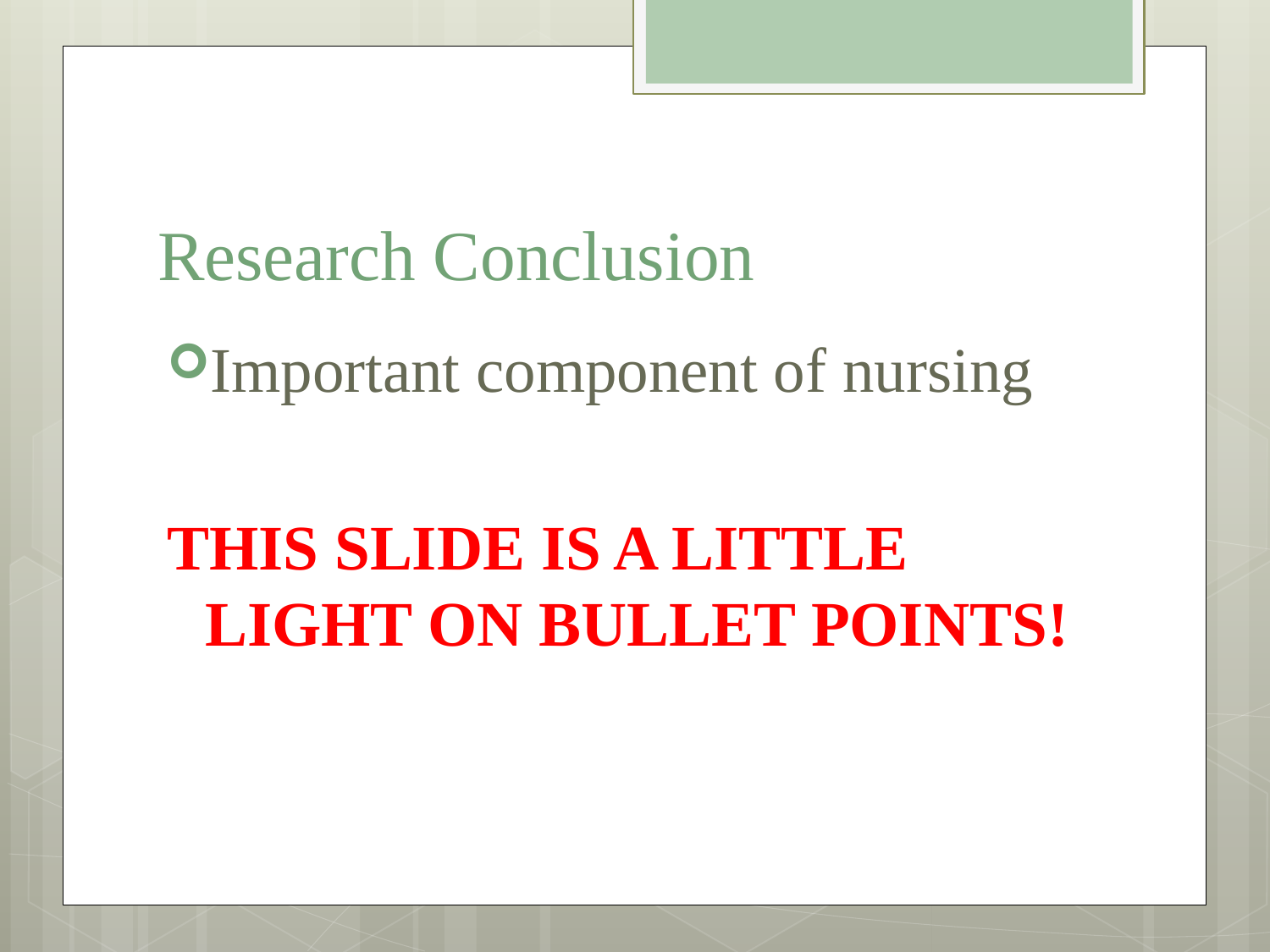

# Research Conclusion
Important component of nursing

THIS SLIDE IS A LITTLE LIGHT ON BULLET POINTS!